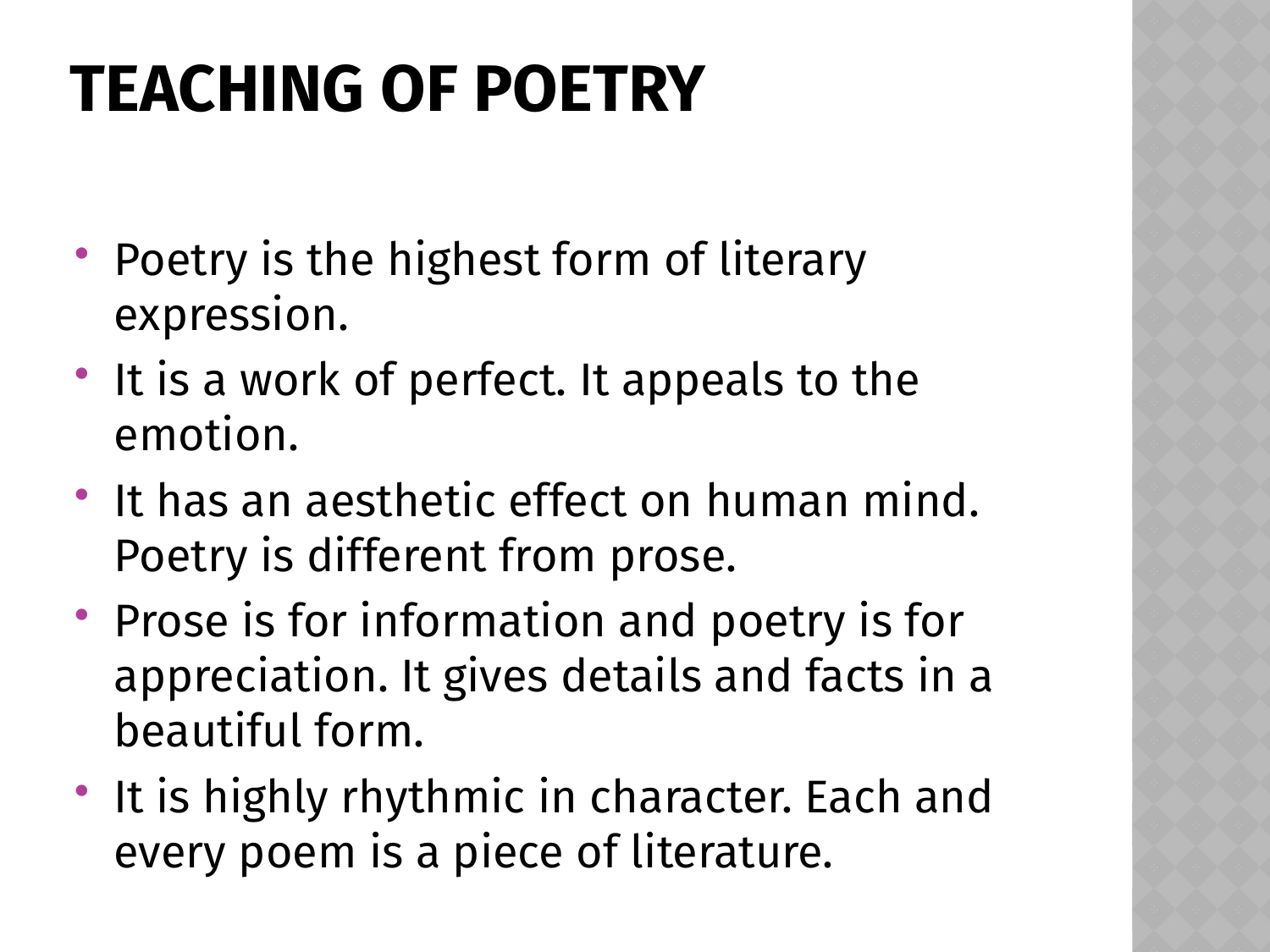

# TEACHING OF POETRY
Poetry is the highest form of literary expression.
It is a work of perfect. It appeals to the emotion.
It has an aesthetic effect on human mind. Poetry is different from prose.
Prose is for information and poetry is for appreciation. It gives details and facts in a beautiful form.
It is highly rhythmic in character. Each and every poem is a piece of literature.